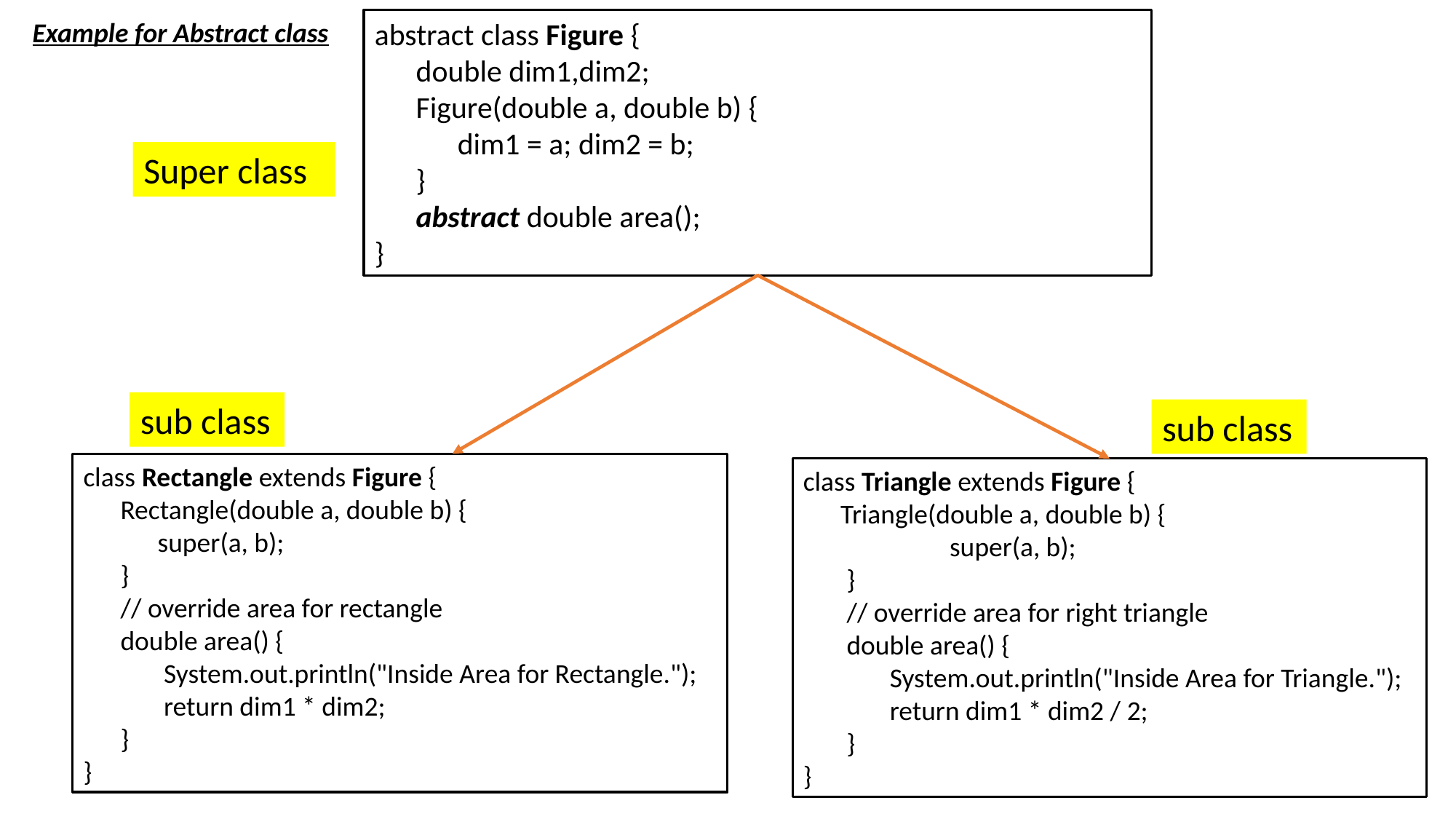

Example for Abstract class
abstract class Figure {
      double dim1,dim2;
      Figure(double a, double b) {
            dim1 = a; dim2 = b;
      }
      abstract double area();
}
Super class
sub class
sub class
class Rectangle extends Figure {
      Rectangle(double a, double b) {
            super(a, b);
      }
      // override area for rectangle
      double area() {
             System.out.println("Inside Area for Rectangle.");
             return dim1 * dim2;
      }
}
class Triangle extends Figure {
      Triangle(double a, double b) {
	      super(a, b);
       }
       // override area for right triangle
       double area() {
              System.out.println("Inside Area for Triangle.");
              return dim1 * dim2 / 2;
       }
}